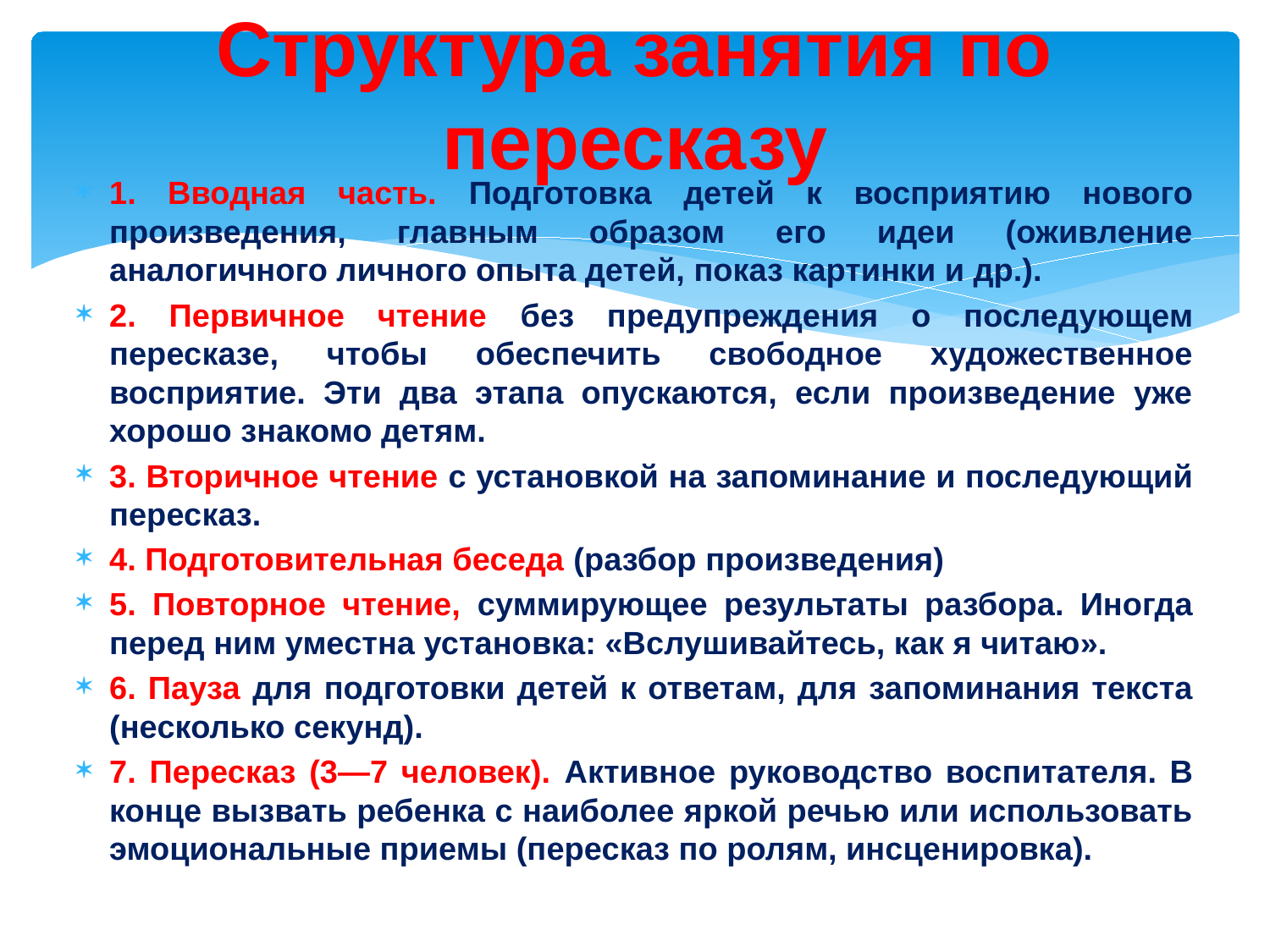

# Структура занятия по пересказу
1. Вводная часть. Подготовка детей к восприятию нового произведения, главным образом его идеи (оживление аналогичного личного опыта детей, показ картинки и др.).
2. Первичное чтение без предупреждения о последующем пересказе, чтобы обеспечить свободное художественное восприятие. Эти два этапа опускаются, если произведение уже хорошо знакомо детям.
3. Вторичное чтение с установкой на запоминание и последующий пересказ.
4. Подготовительная беседа (разбор произведения)
5. Повторное чтение, суммирующее результаты разбора. Иногда перед ним уместна установка: «Вслушивайтесь, как я читаю».
6. Пауза для подготовки детей к ответам, для запоминания текста (несколько секунд).
7. Пересказ (3—7 человек). Активное руководство воспитателя. В конце вызвать ребенка с наиболее яркой речью или использовать эмоциональные приемы (пересказ по ролям, инсценировка).